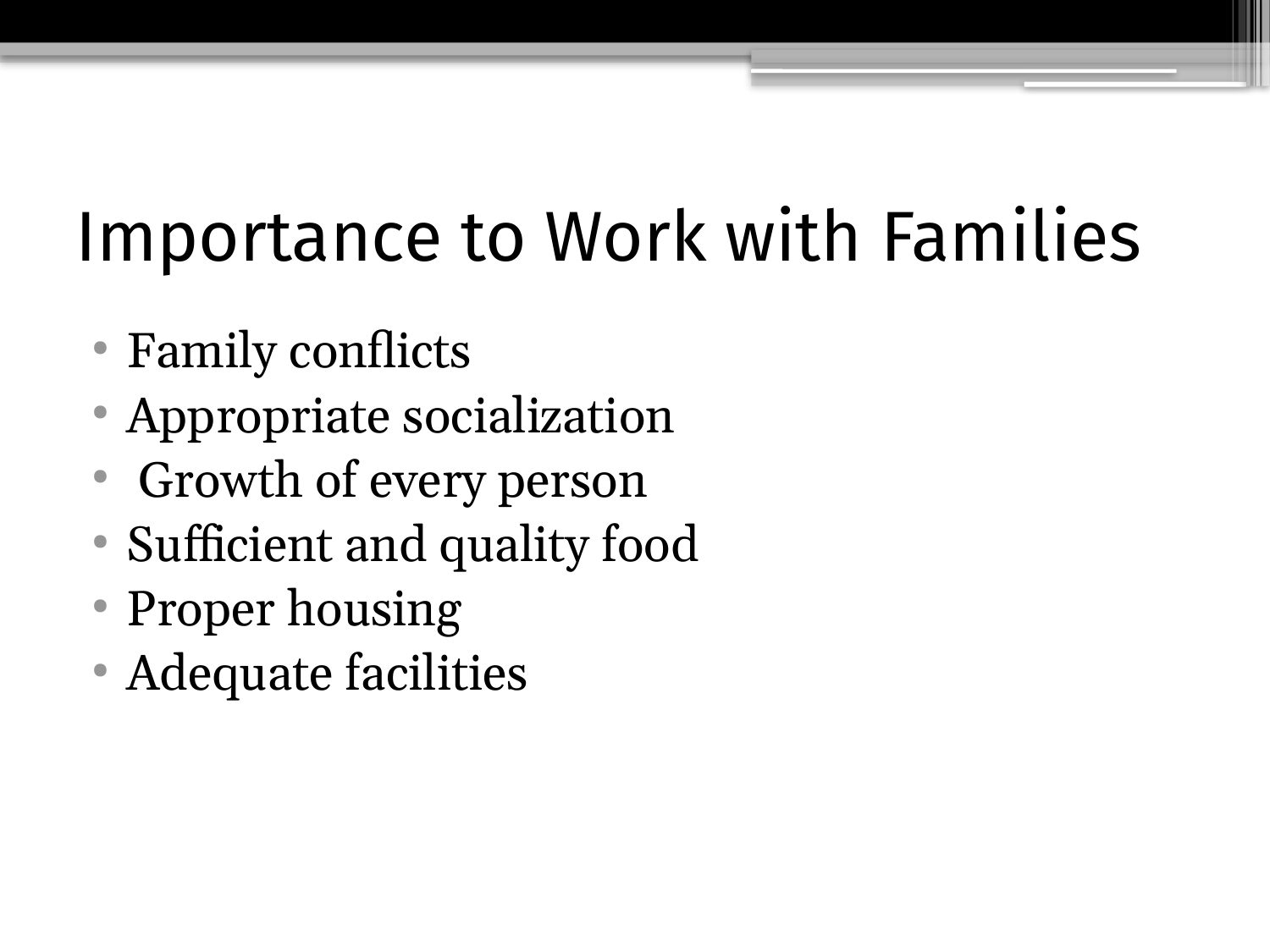

# Importance to Work with Families
Family conflicts
Appropriate socialization
 Growth of every person
Sufficient and quality food
Proper housing
Adequate facilities